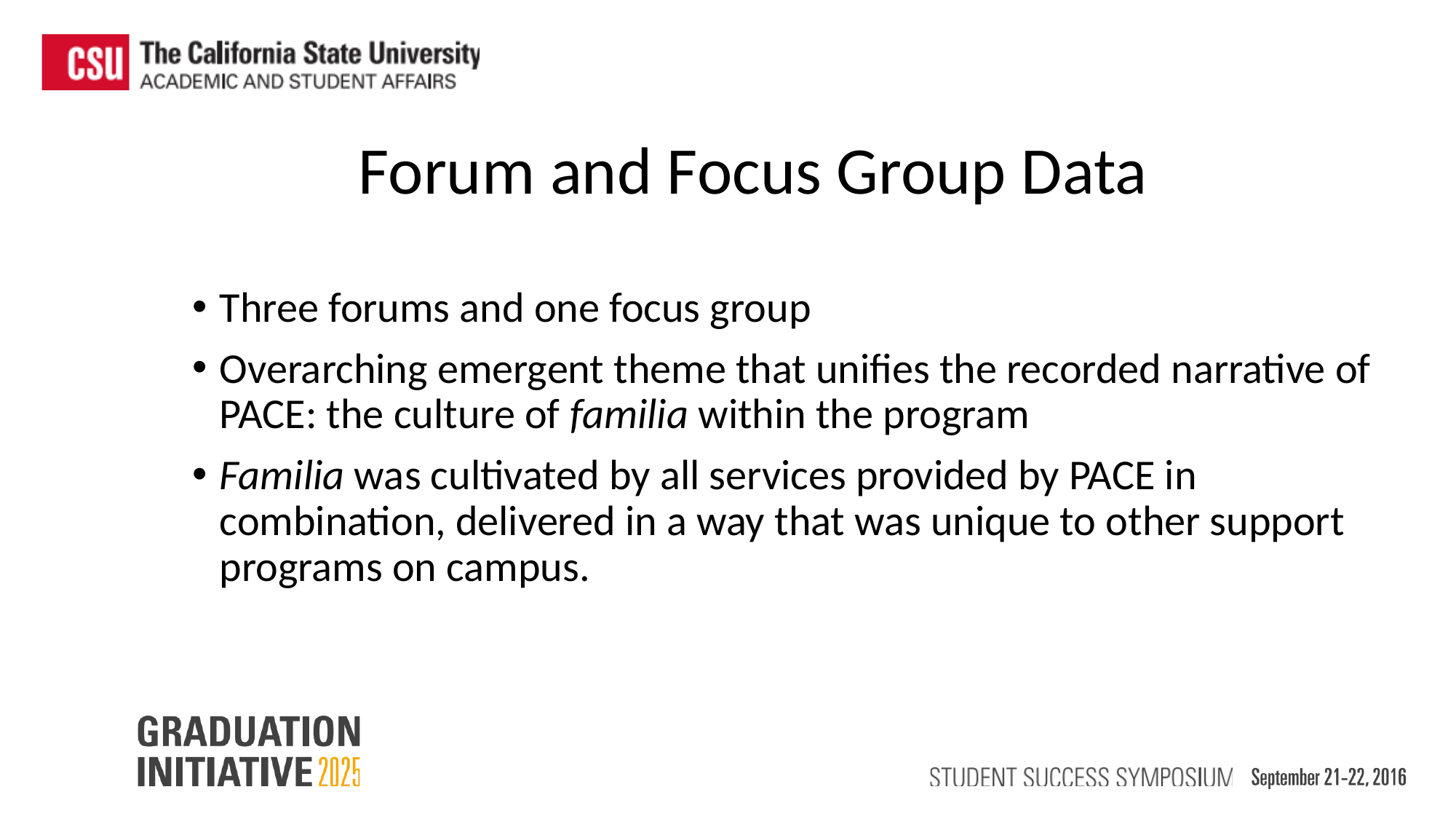

Forum and Focus Group Data
Three forums and one focus group
Overarching emergent theme that unifies the recorded narrative of PACE: the culture of familia within the program
Familia was cultivated by all services provided by PACE in combination, delivered in a way that was unique to other support programs on campus.